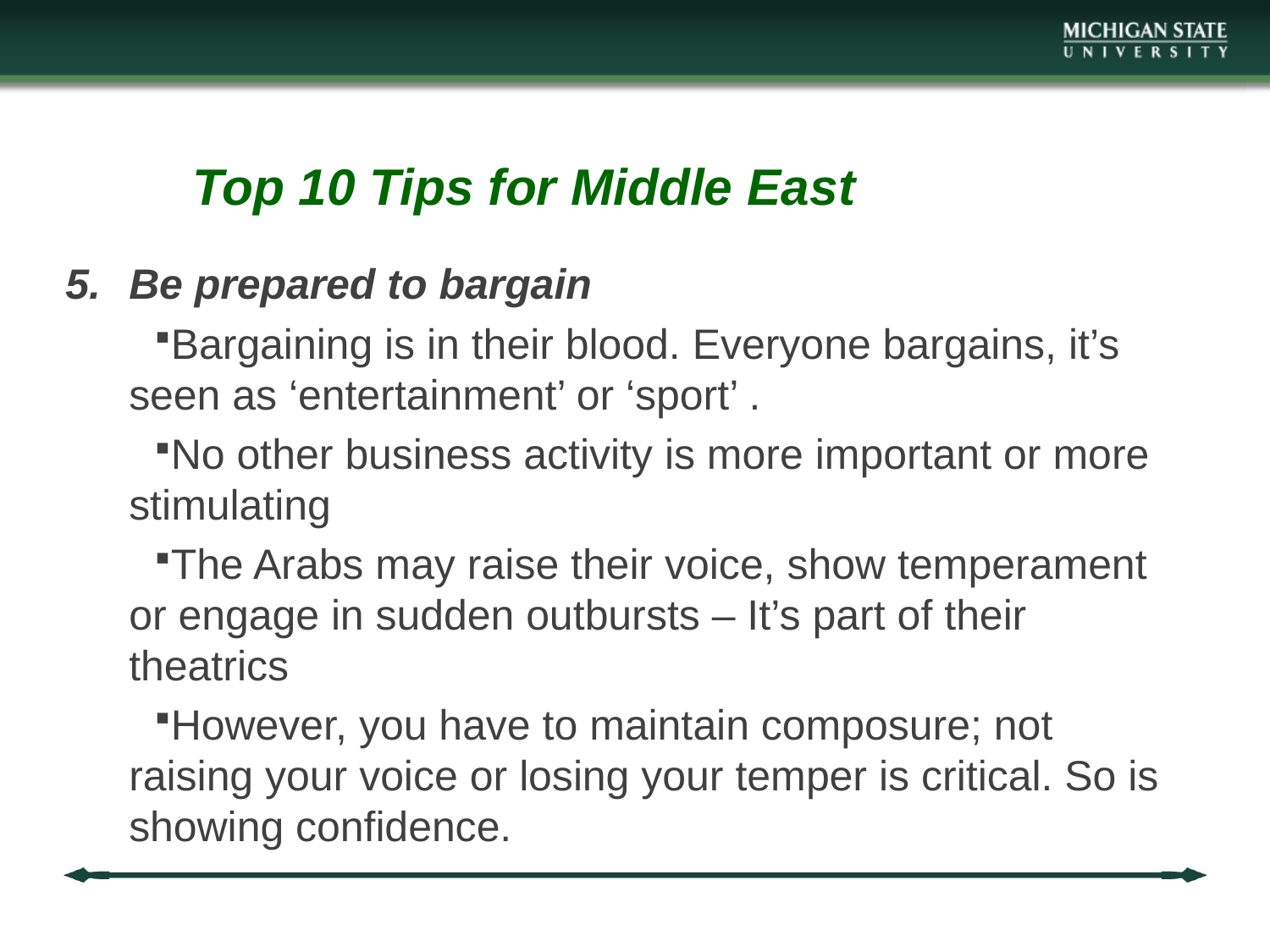

# Top 10 Tips for Middle East
Be prepared to bargainds: “Am I buying or sell
Bargaining is in their blood. Everyone bargains, it’s seen as ‘entertainment’ or ‘sport’ .
No other business activity is more important or more stimulating
The Arabs may raise their voice, show temperament or engage in sudden outbursts – It’s part of their theatrics
However, you have to maintain composure; not raising your voice or losing your temper is critical. So is showing confidence.